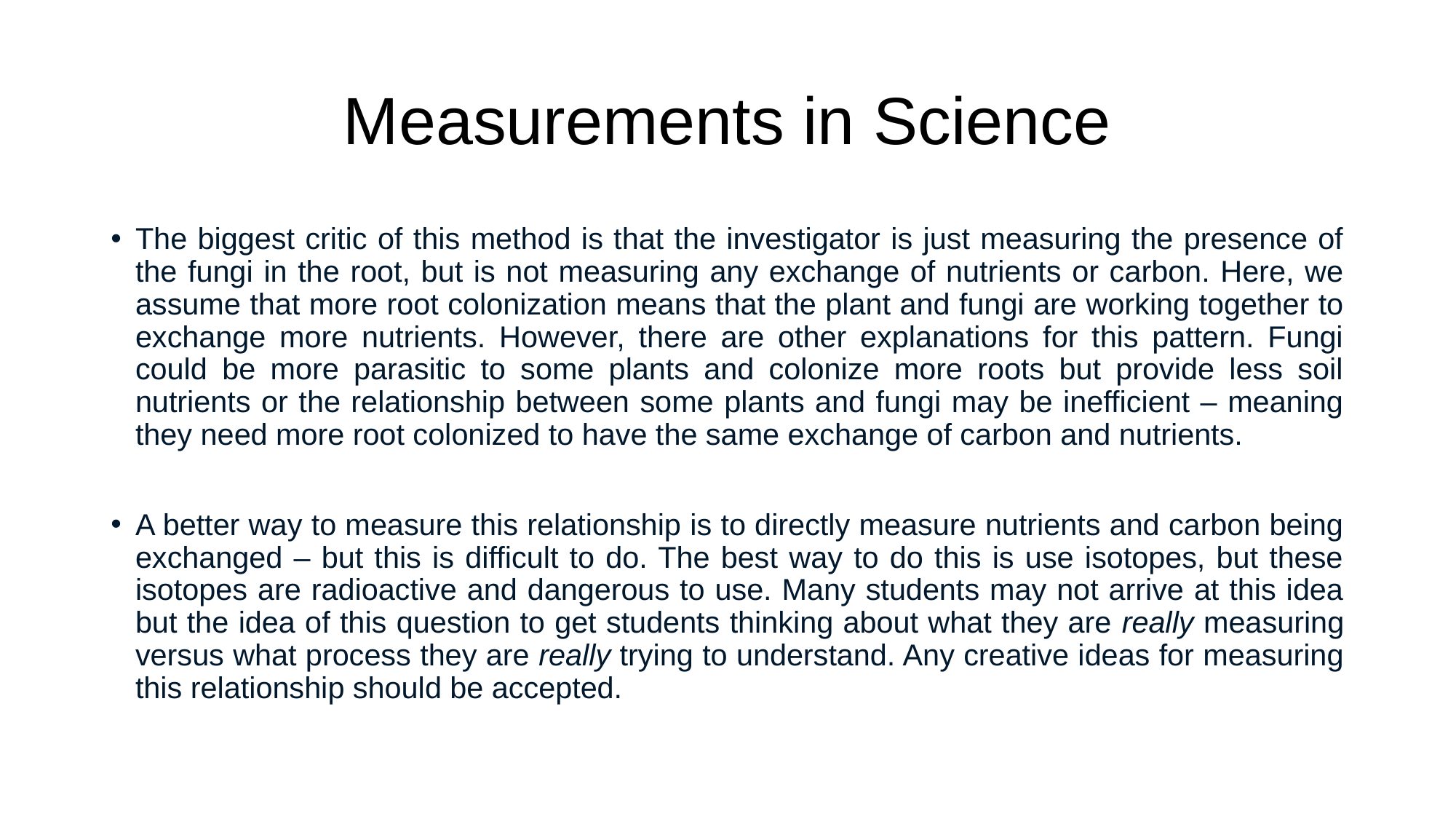

# Measurements in Science
The biggest critic of this method is that the investigator is just measuring the presence of the fungi in the root, but is not measuring any exchange of nutrients or carbon. Here, we assume that more root colonization means that the plant and fungi are working together to exchange more nutrients. However, there are other explanations for this pattern. Fungi could be more parasitic to some plants and colonize more roots but provide less soil nutrients or the relationship between some plants and fungi may be inefficient – meaning they need more root colonized to have the same exchange of carbon and nutrients.

A better way to measure this relationship is to directly measure nutrients and carbon being exchanged – but this is difficult to do. The best way to do this is use isotopes, but these isotopes are radioactive and dangerous to use. Many students may not arrive at this idea but the idea of this question to get students thinking about what they are really measuring versus what process they are really trying to understand. Any creative ideas for measuring this relationship should be accepted.